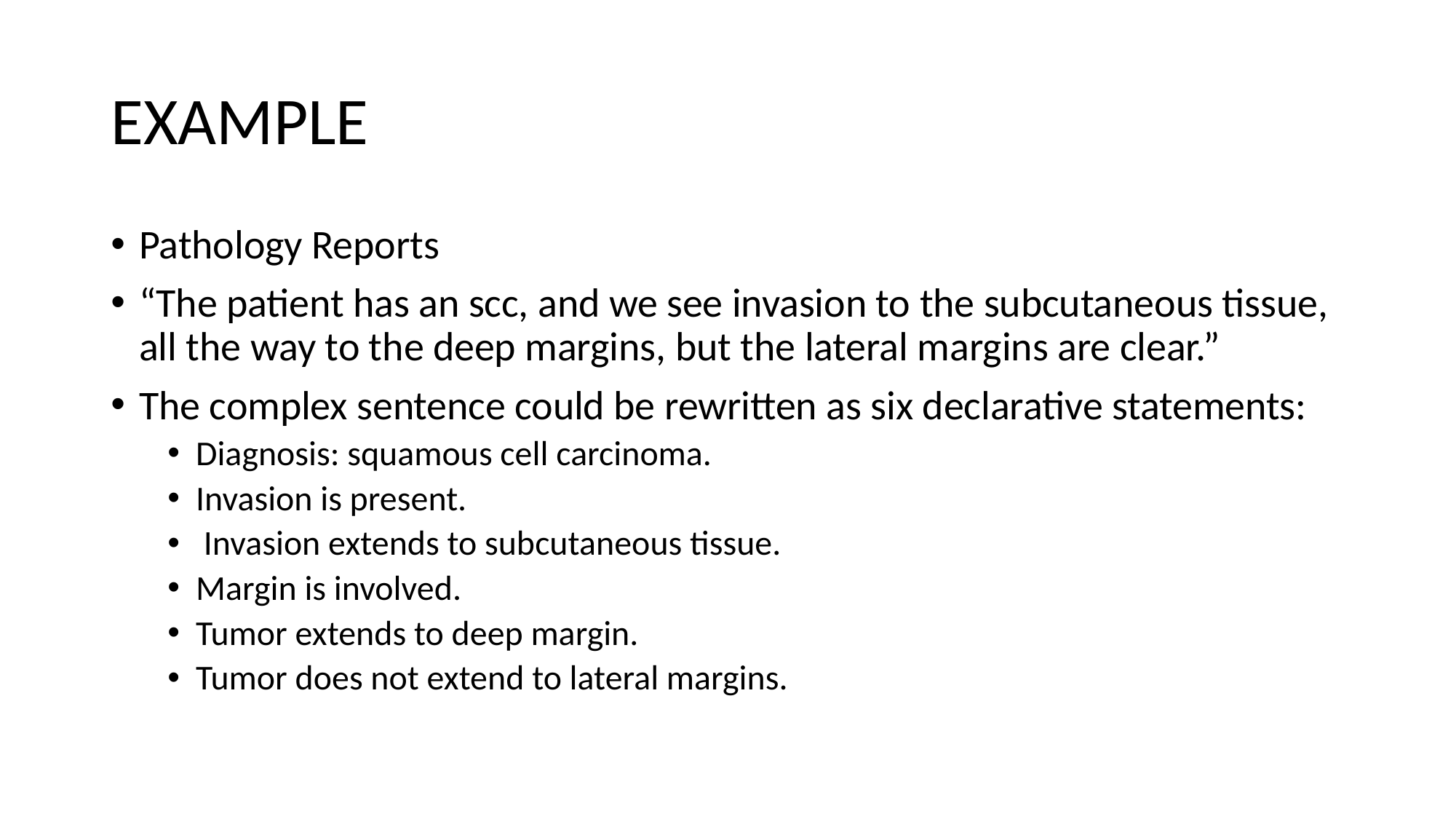

# EXAMPLE
Pathology Reports
“The patient has an scc, and we see invasion to the subcutaneous tissue, all the way to the deep margins, but the lateral margins are clear.”
The complex sentence could be rewritten as six declarative statements:
Diagnosis: squamous cell carcinoma.
Invasion is present.
 Invasion extends to subcutaneous tissue.
Margin is involved.
Tumor extends to deep margin.
Tumor does not extend to lateral margins.